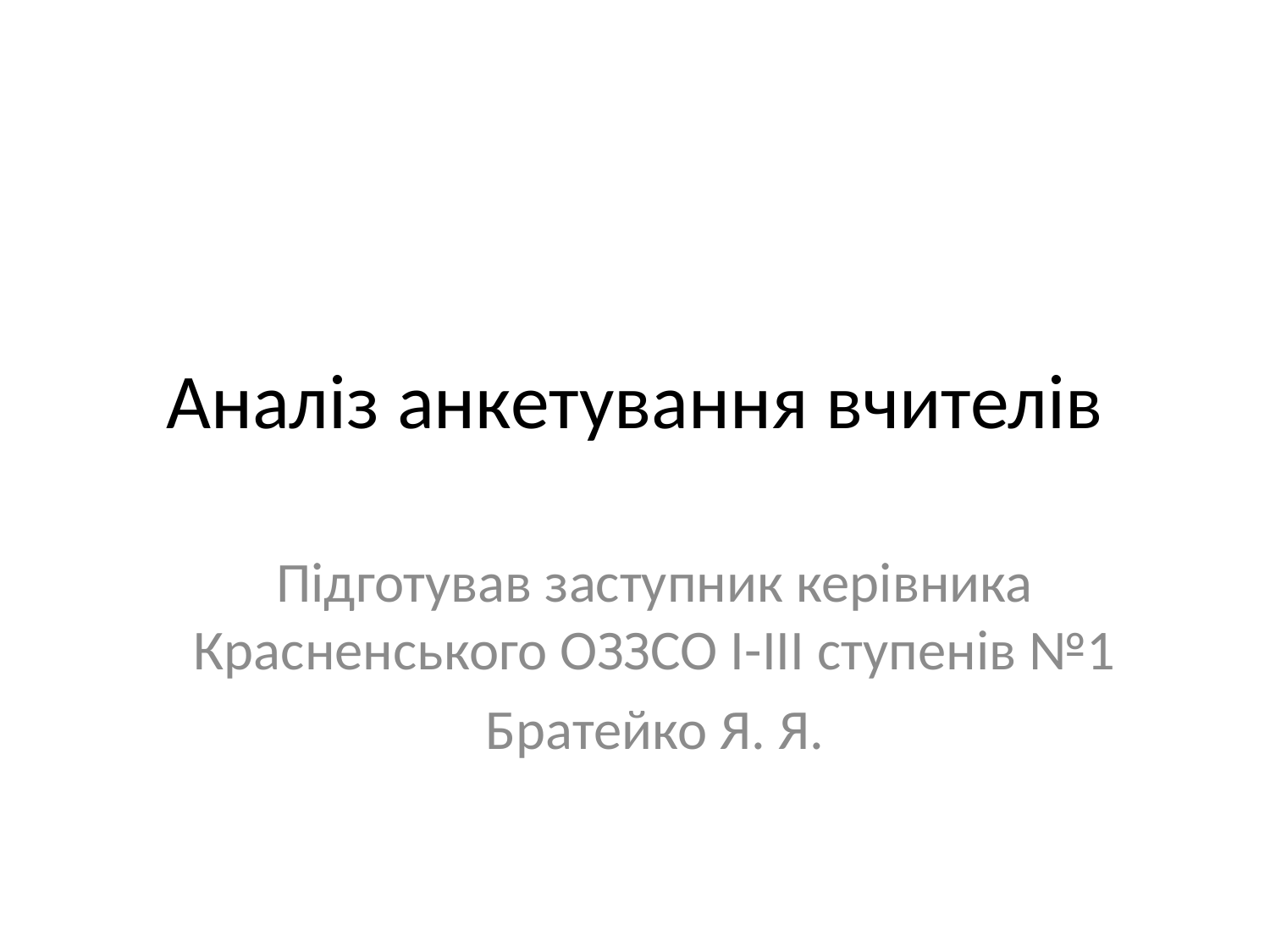

# Аналіз анкетування вчителів
Підготував заступник керівника Красненського ОЗЗСО І-ІІІ ступенів №1
Братейко Я. Я.